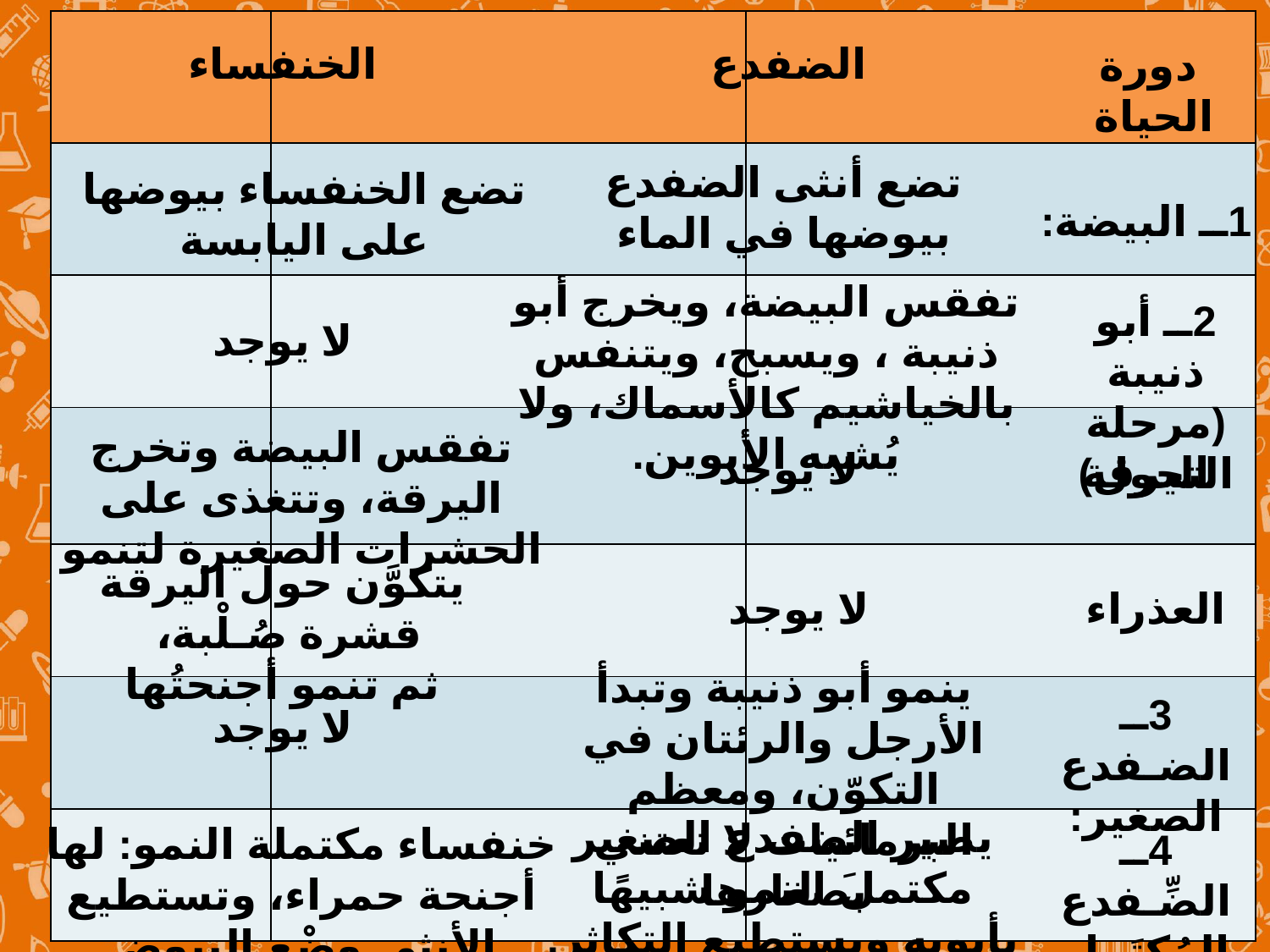

|  |  |  |
| --- | --- | --- |
|  |  |  |
|  |  |  |
|  |  |  |
|  |  |  |
|  |  |  |
|  |  |  |
الخنفساء
الضفدع
 دورة الحياة
تضع أنثى الضفدع بيوضها في الماء
تضع الخنفساء بيوضها على اليابسة
1ــ البيضة:
تفقس البيضة، ويخرج أبو ذنيبة ، ويسبح، ويتنفس بالخياشيم كالأسماك، ولا يُشبه الأبوين.
2ــ أبو ذنيبة (مرحلة التحول)
لا يوجد
تفقس البيضة وتخرج اليرقة، وتتغذى على الحشرات الصغيرة لتنمو
لا يوجد
اليرقة
يتكوَّن حول اليرقة قشرة صُـلْبة،
ثم تنمو أجنحتُها
لا يوجد
العذراء
ينمو أبو ذنيبة وتبدأ الأرجل والرئتان في التكوّن، ومعظم البرمائيات لا تعتني بصغارها
3ــ الضـفدع الصغير:
لا يوجد
يصير الضفدع الصغير مكتملَ النمو شبيهًا بأبويه ويستطيع التكاثر.
خنفساء مكتملة النمو: لها أجنحة حمراء، وتستطيع الأنثى وضْع البيوض
4ــ الضِّـفدع المُكتَمِل النموّ: